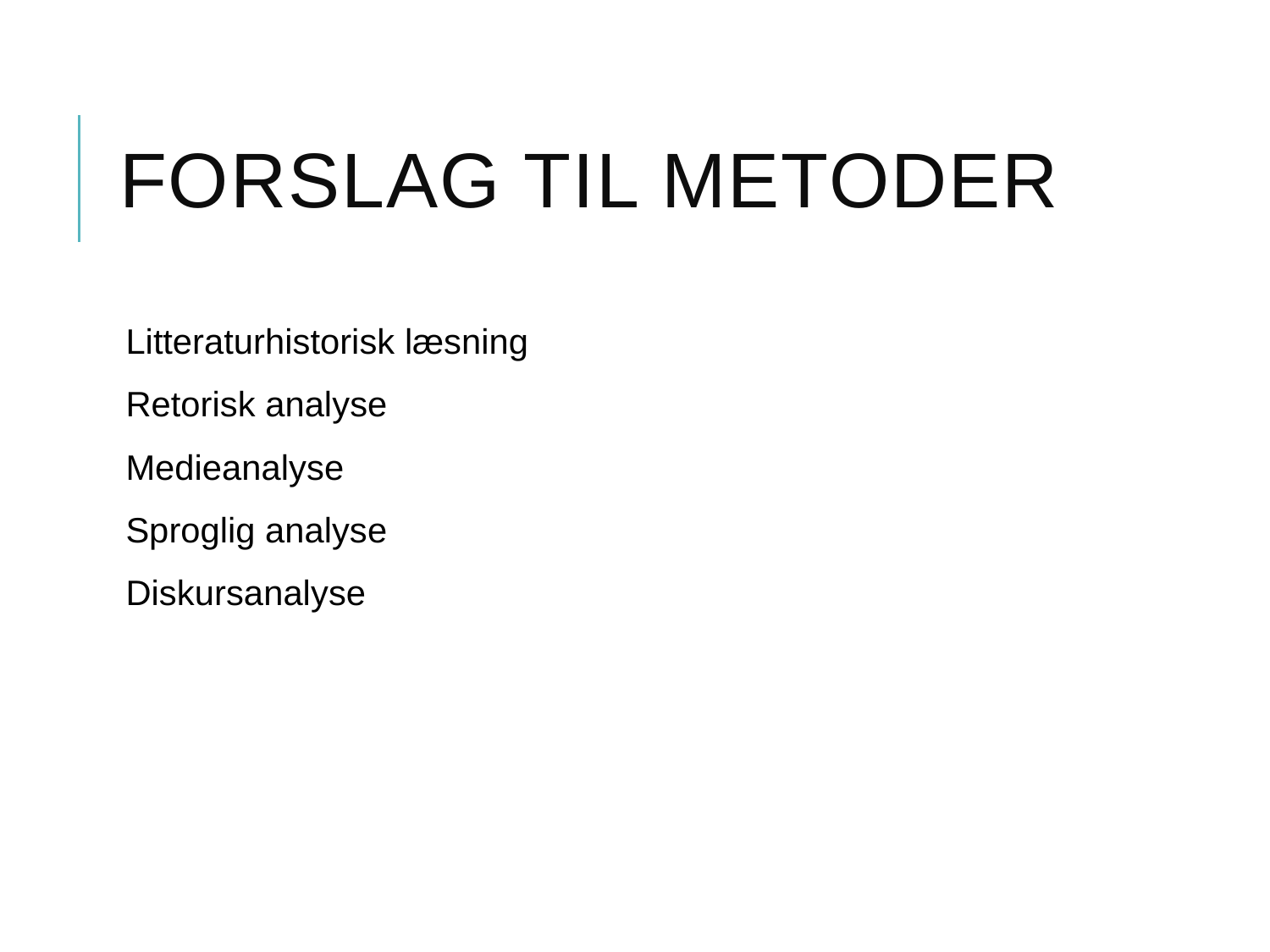

# Forslag til metoder
Litteraturhistorisk læsning
Retorisk analyse
Medieanalyse
Sproglig analyse
Diskursanalyse